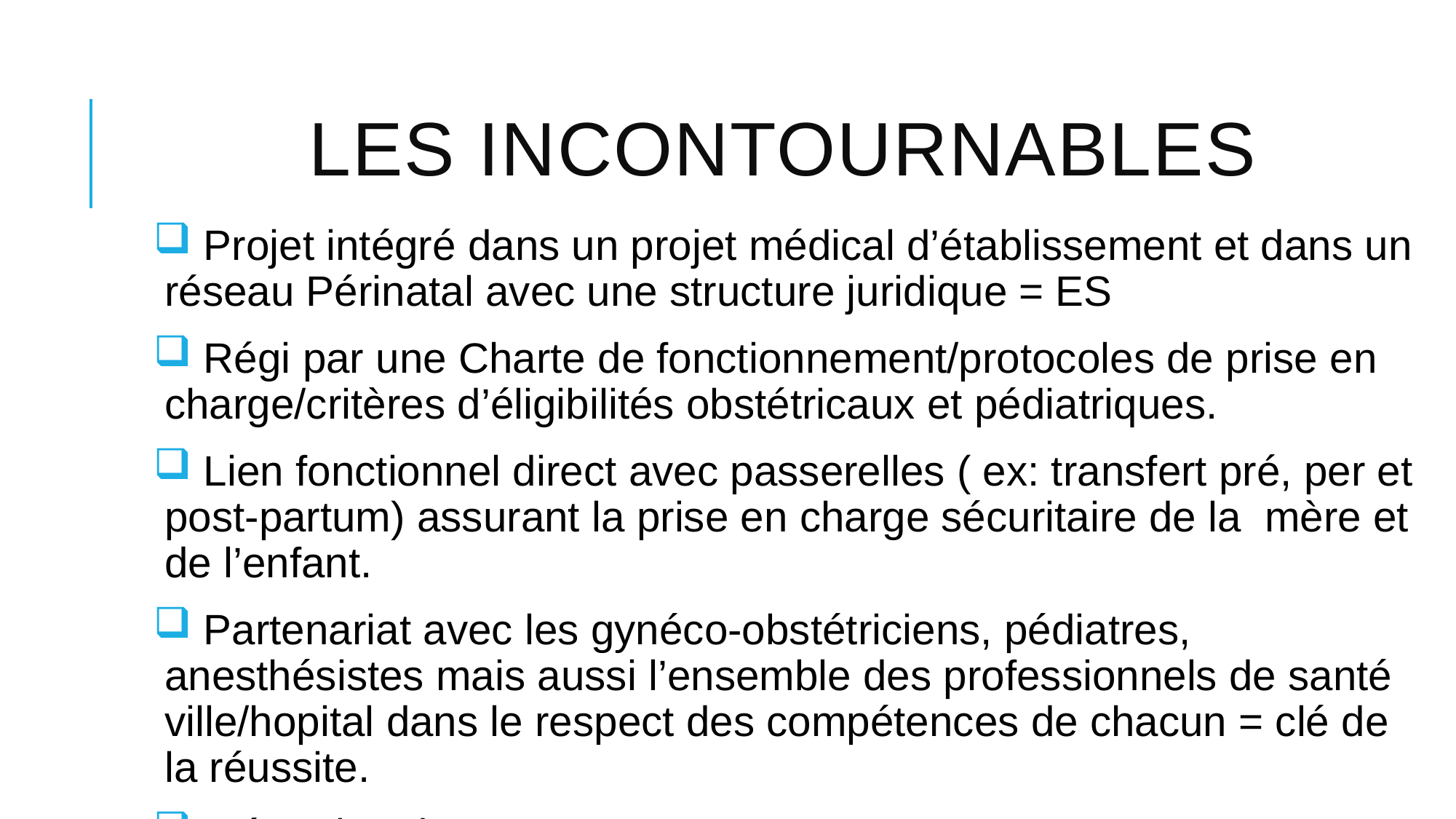

# Les incontournables
 Projet intégré dans un projet médical d’établissement et dans un réseau Périnatal avec une structure juridique = ES
 Régi par une Charte de fonctionnement/protocoles de prise en charge/critères d’éligibilités obstétricaux et pédiatriques.
 Lien fonctionnel direct avec passerelles ( ex: transfert pré, per et post-partum) assurant la prise en charge sécuritaire de la  mère et de l’enfant.
 Partenariat avec les gynéco-obstétriciens, pédiatres, anesthésistes mais aussi l’ensemble des professionnels de santé ville/hopital dans le respect des compétences de chacun = clé de la réussite.
Intégration des usagers